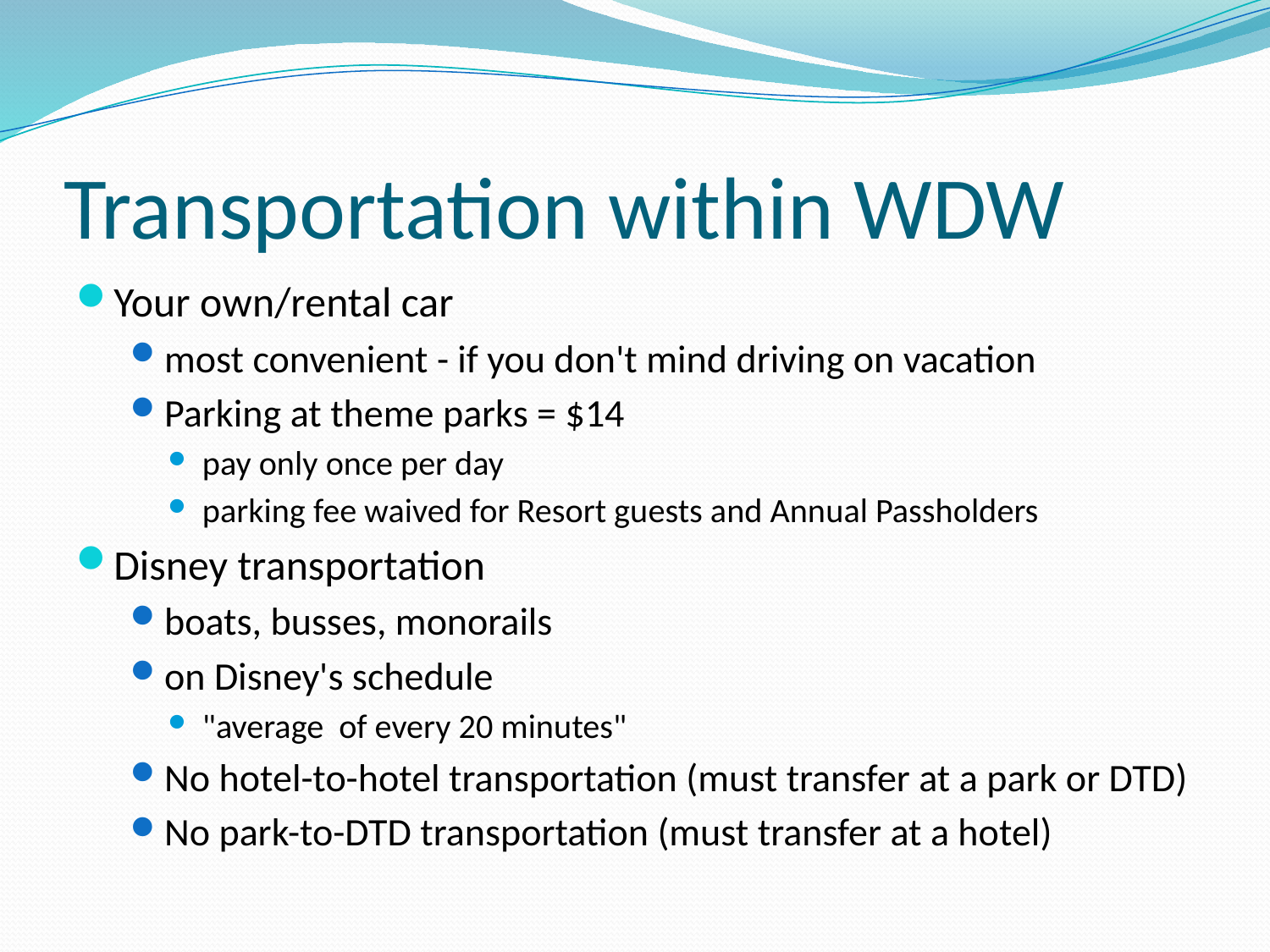

# Transportation within WDW
Your own/rental car
most convenient - if you don't mind driving on vacation
Parking at theme parks = $14
pay only once per day
parking fee waived for Resort guests and Annual Passholders
Disney transportation
boats, busses, monorails
on Disney's schedule
"average  of every 20 minutes"
No hotel-to-hotel transportation (must transfer at a park or DTD)
No park-to-DTD transportation (must transfer at a hotel)